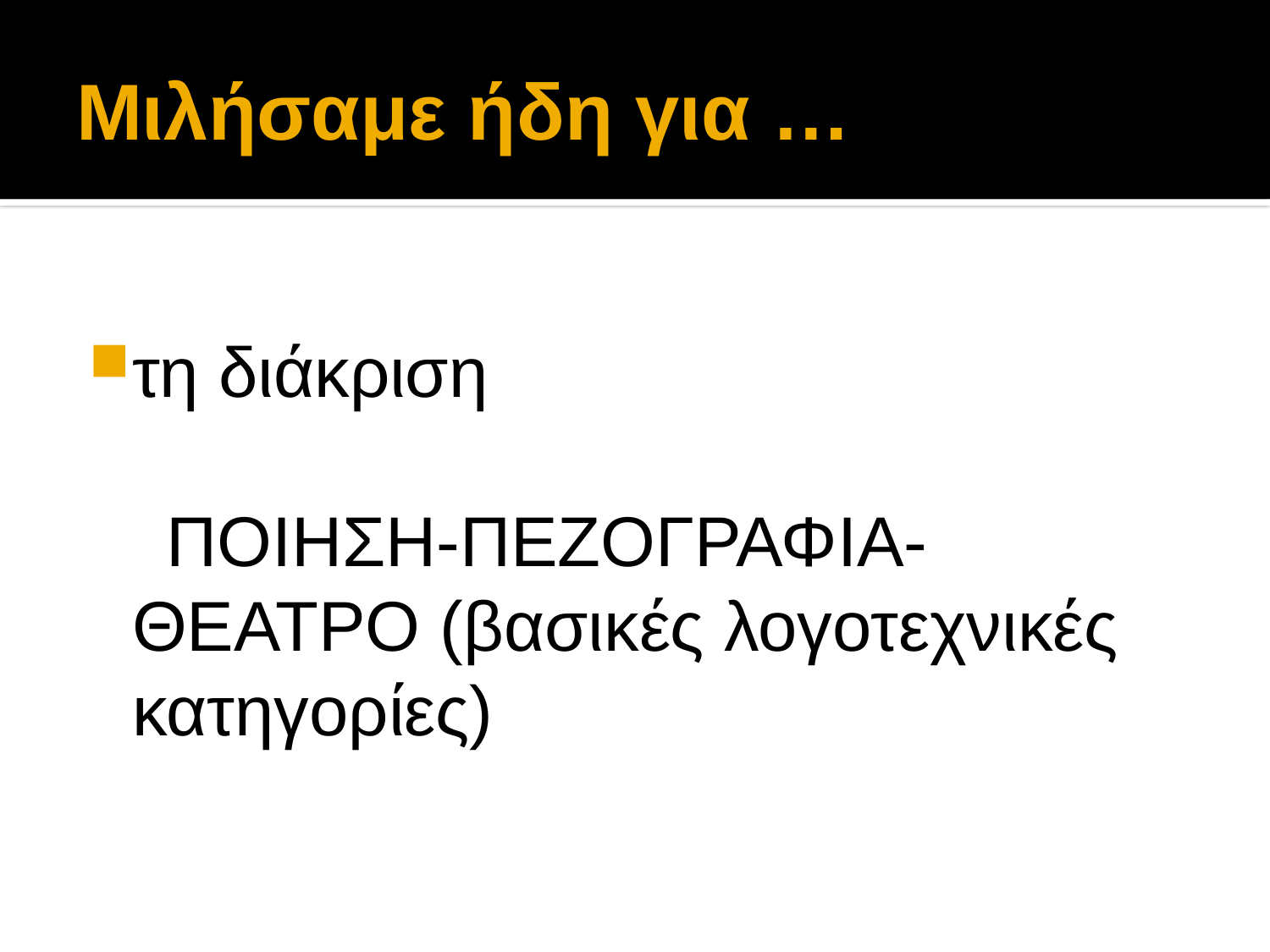

# Μιλήσαμε ήδη για …

τη διάκριση

    ΠΟΙΗΣΗ-ΠΕΖΟΓΡΑΦΙΑ-ΘΕΑΤΡΟ (βασικές λογοτεχνικές κατηγορίες)